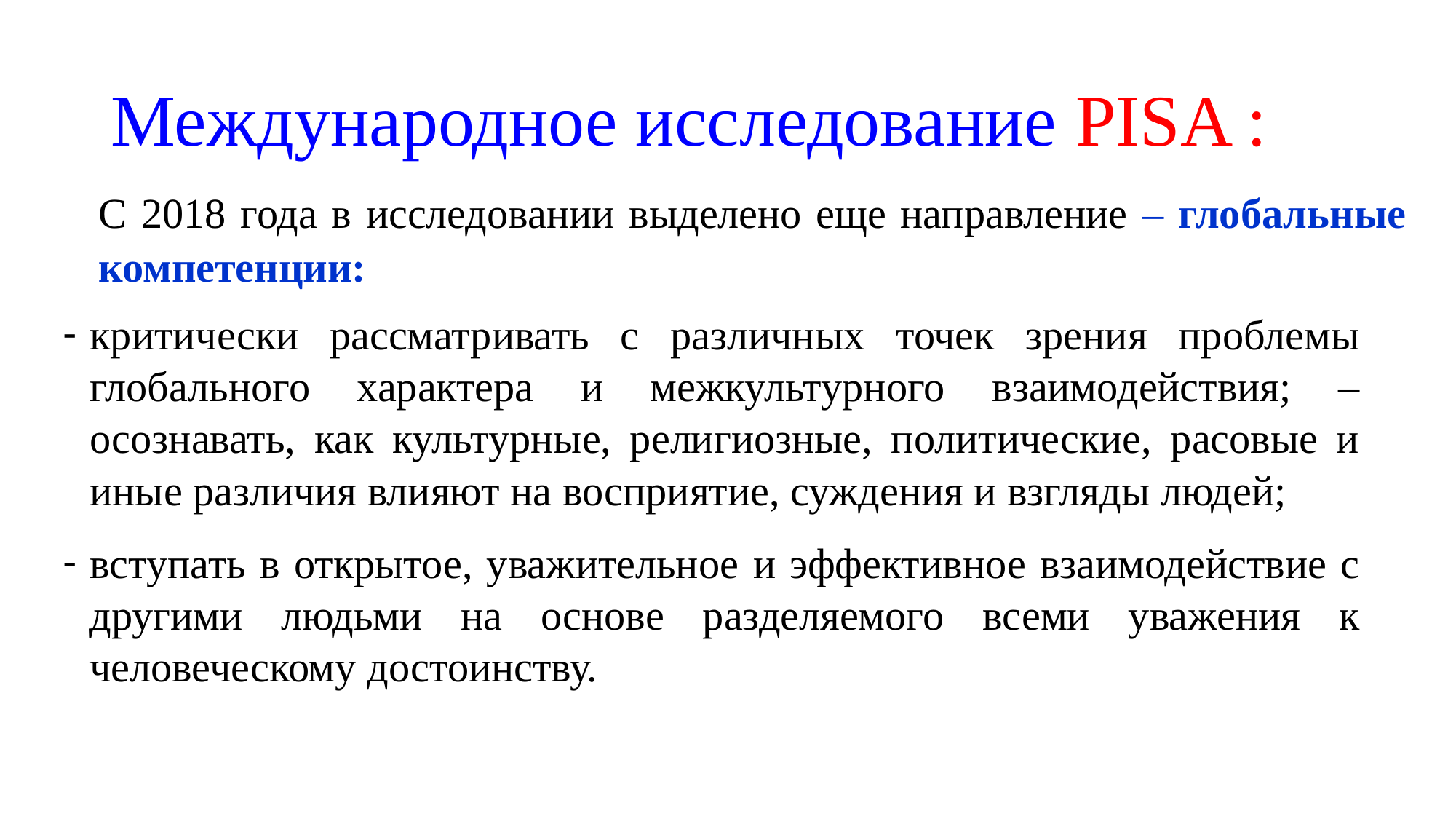

# Международное исследование PISA :
С 2018 года в исследовании выделено еще направление – глобальные компетенции:
критически рассматривать с различных точек зрения проблемы глобального характера и межкультурного взаимодействия; – осознавать, как культурные, религиозные, политические, расовые и иные различия влияют на восприятие, суждения и взгляды людей;
вступать в открытое, уважительное и эффективное взаимодействие с другими людьми на основе разделяемого всеми уважения к человеческому достоинству.